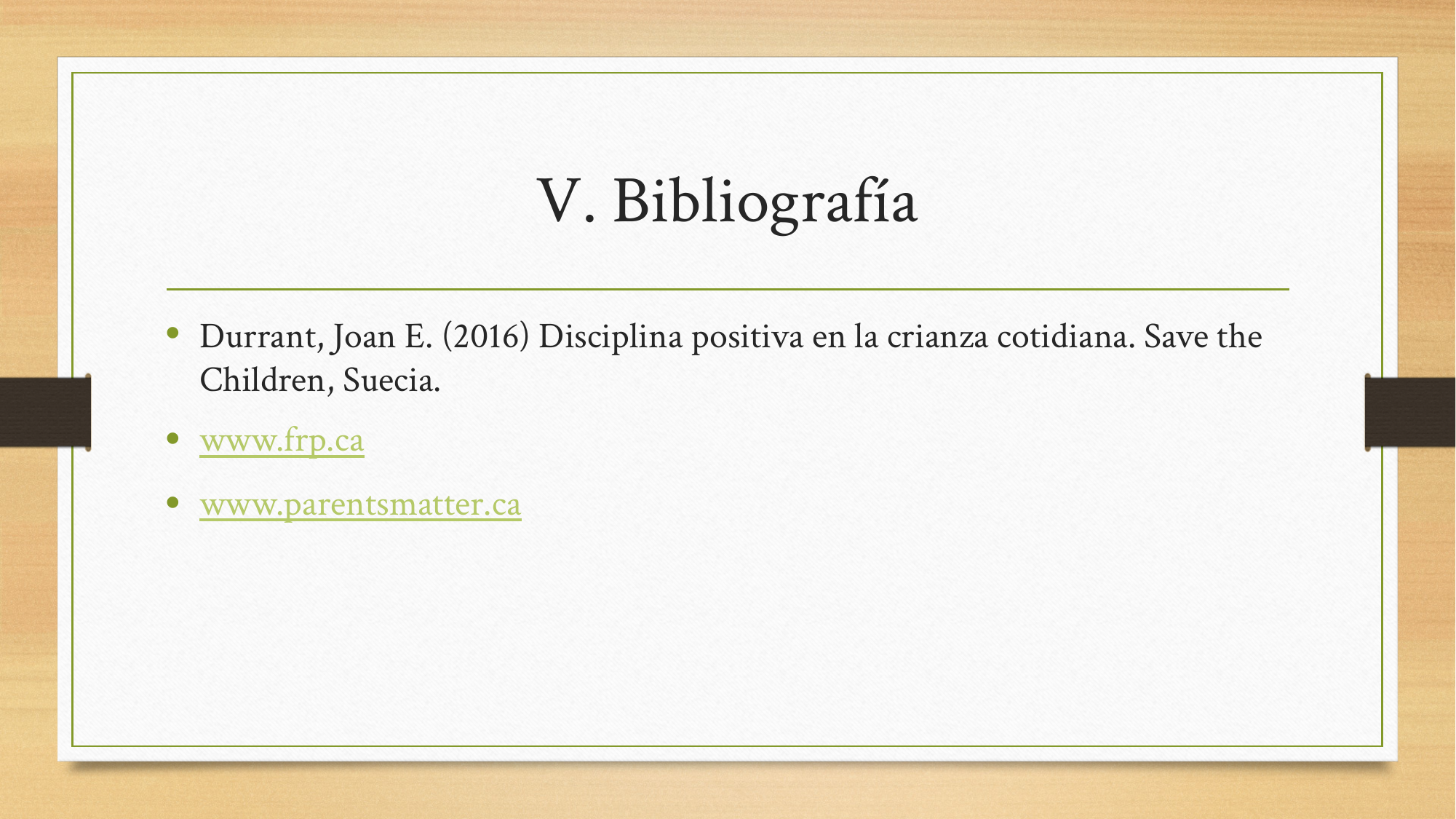

# V. Bibliografía
Durrant, Joan E. (2016) Disciplina positiva en la crianza cotidiana. Save the Children, Suecia.
www.frp.ca
www.parentsmatter.ca